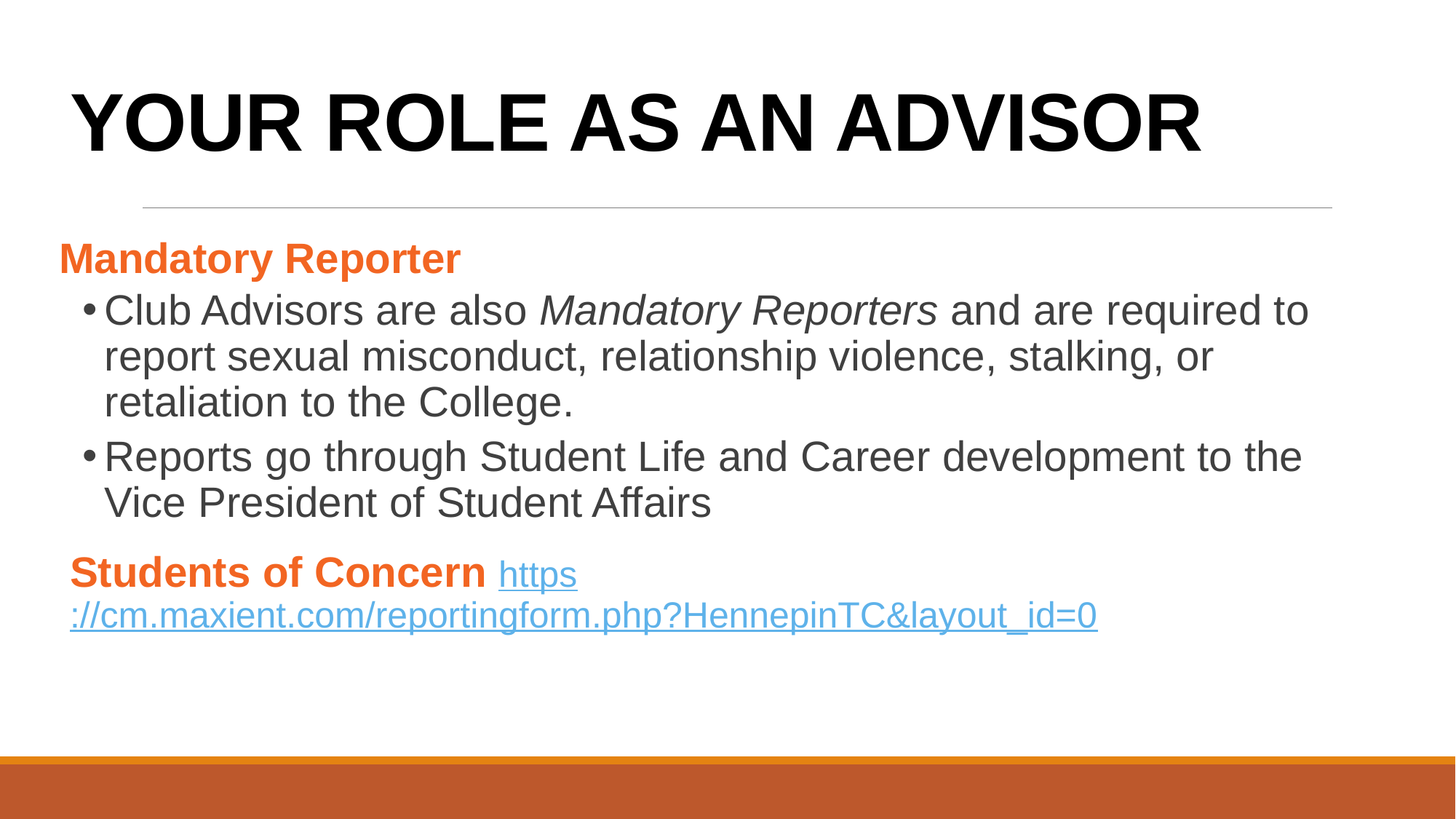

# YOUR ROLE AS AN ADVISOR
Mandatory Reporter
Club Advisors are also Mandatory Reporters and are required to report sexual misconduct, relationship violence, stalking, or retaliation to the College.
Reports go through Student Life and Career development to the Vice President of Student Affairs
Students of Concern https://cm.maxient.com/reportingform.php?HennepinTC&layout_id=0